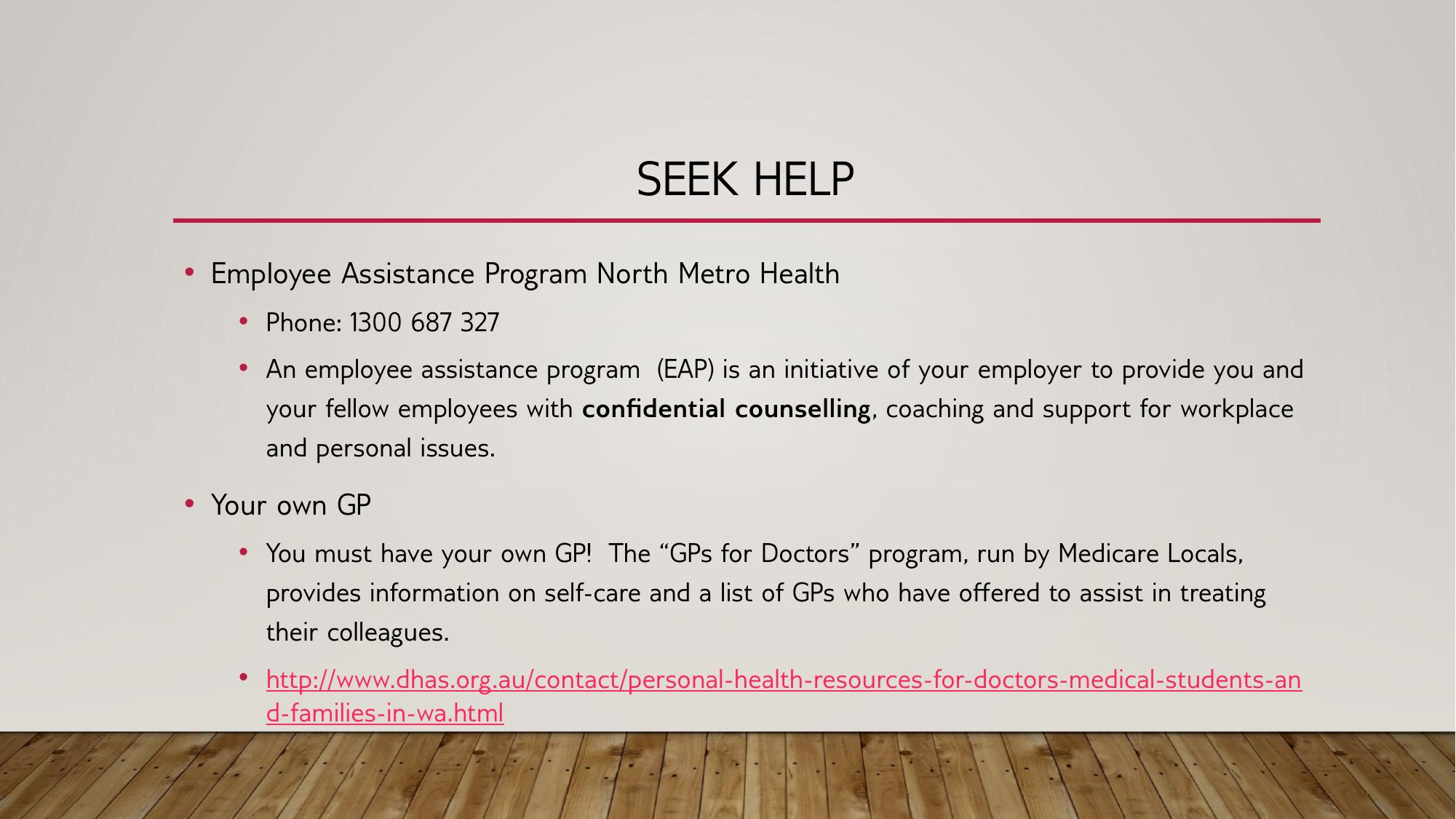

# Seek help
Employee Assistance Program North Metro Health
Phone: 1300 687 327
An employee assistance program  (EAP) is an initiative of your employer to provide you and your fellow employees with confidential counselling, coaching and support for workplace and personal issues.
Your own GP
You must have your own GP!  The “GPs for Doctors” program, run by Medicare Locals, provides information on self-care and a list of GPs who have offered to assist in treating their colleagues.
http://www.dhas.org.au/contact/personal-health-resources-for-doctors-medical-students-and-families-in-wa.html